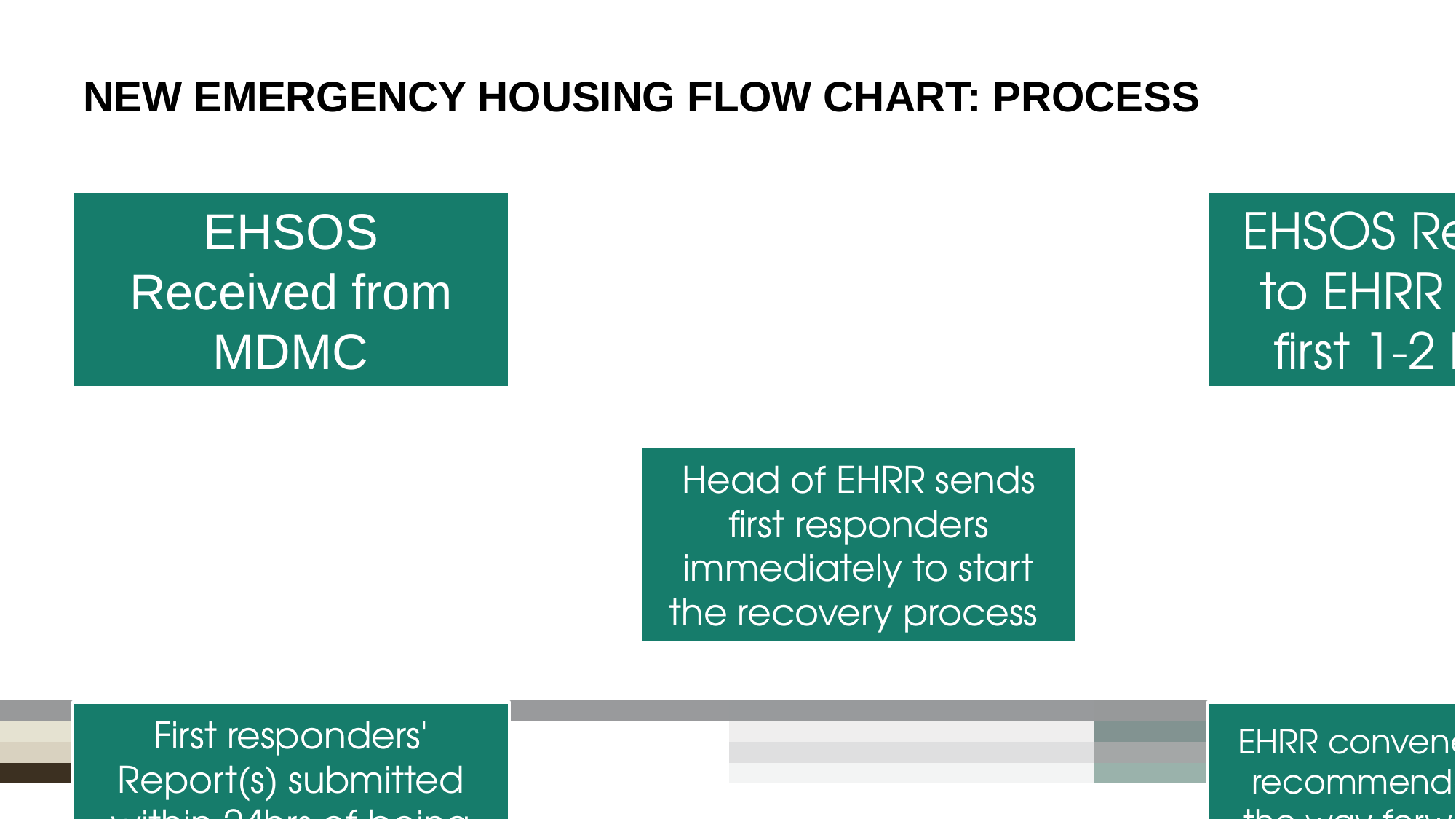

# NEW EMERGENCY HOUSING FLOW CHART: PROCESS
EHSOS Received from MDMC
Head of EHRR sends first responders immediately to start the recovery process
39